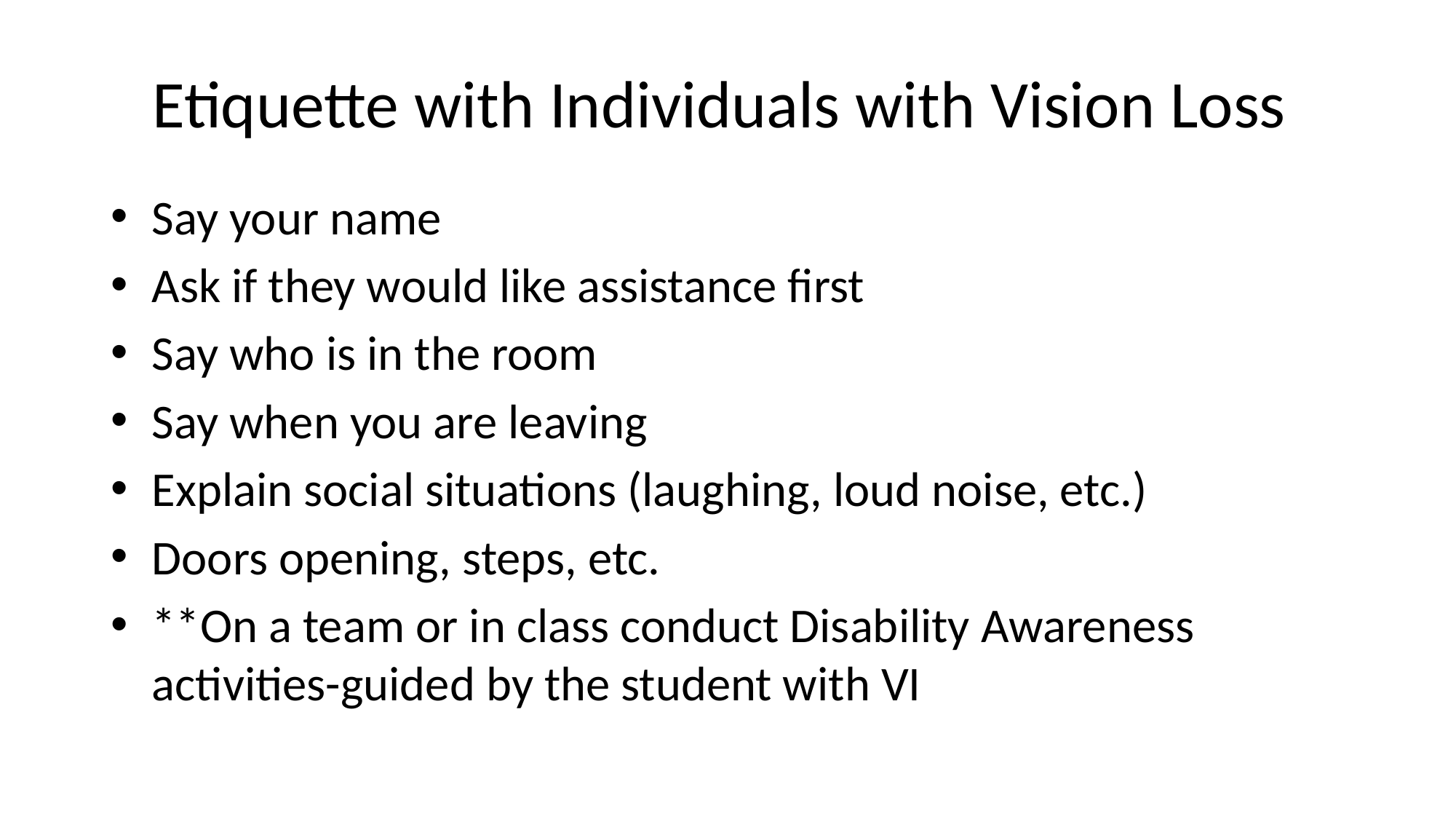

# Etiquette with Individuals with Vision Loss
Say your name
Ask if they would like assistance first
Say who is in the room
Say when you are leaving
Explain social situations (laughing, loud noise, etc.)
Doors opening, steps, etc.
**On a team or in class conduct Disability Awareness activities-guided by the student with VI